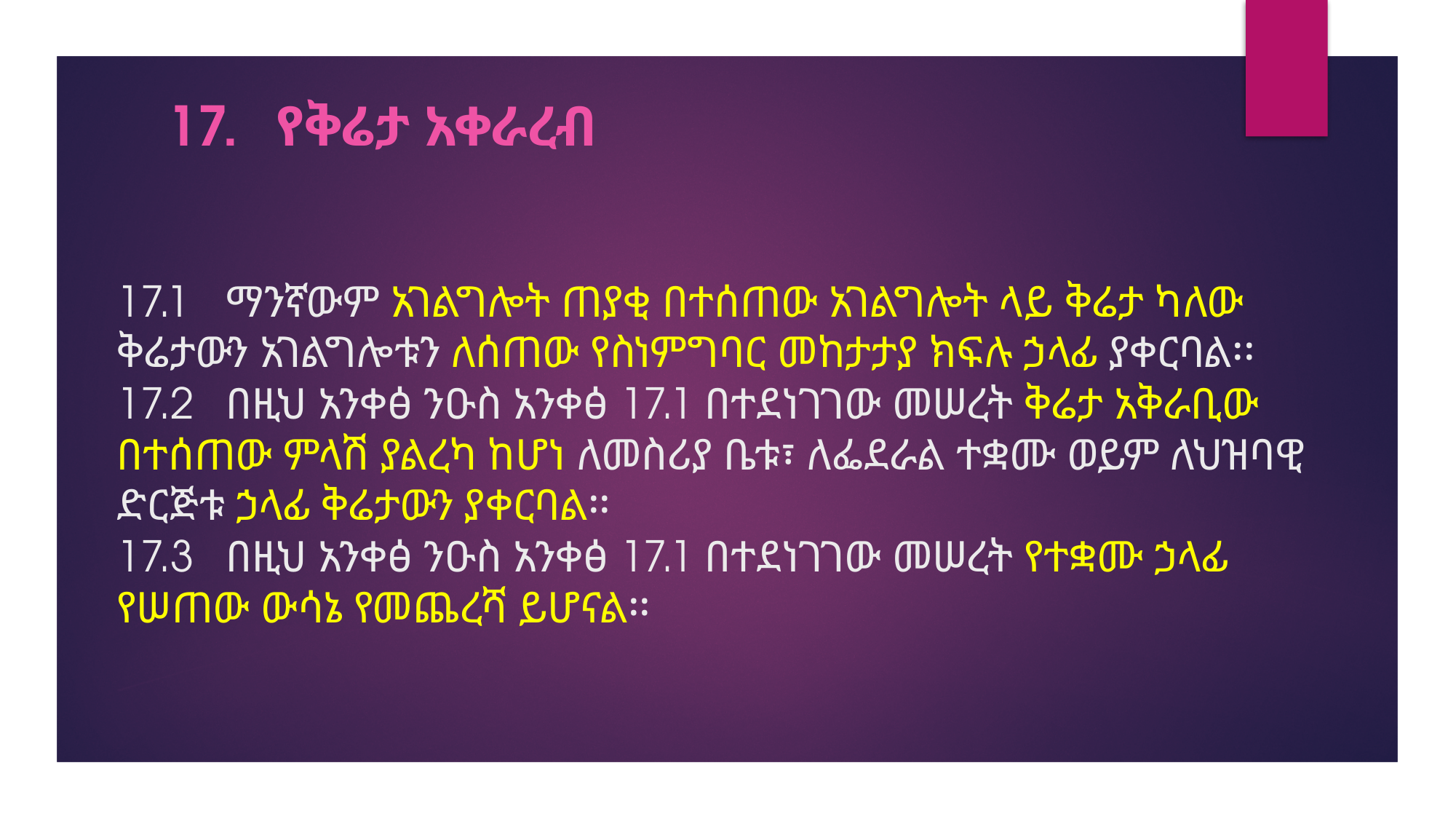

17.	የቅሬታ አቀራረብ
# 17.1	ማንኛውም አገልግሎት ጠያቂ በተሰጠው አገልግሎት ላይ ቅሬታ ካለው ቅሬታውን አገልግሎቱን ለሰጠው የስነምግባር መከታታያ ክፍሉ ኃላፊ ያቀርባል፡፡ 17.2	በዚህ አንቀፅ ንዑስ አንቀፅ 17.1 በተደነገገው መሠረት ቅሬታ አቅራቢው በተሰጠው ምላሽ ያልረካ ከሆነ ለመስሪያ ቤቱ፣ ለፌደራል ተቋሙ ወይም ለህዝባዊ ድርጅቱ ኃላፊ ቅሬታውን ያቀርባል፡፡ 17.3	በዚህ አንቀፅ ንዑስ አንቀፅ 17.1 በተደነገገው መሠረት የተቋሙ ኃላፊ የሠጠው ውሳኔ የመጨረሻ ይሆናል፡፡